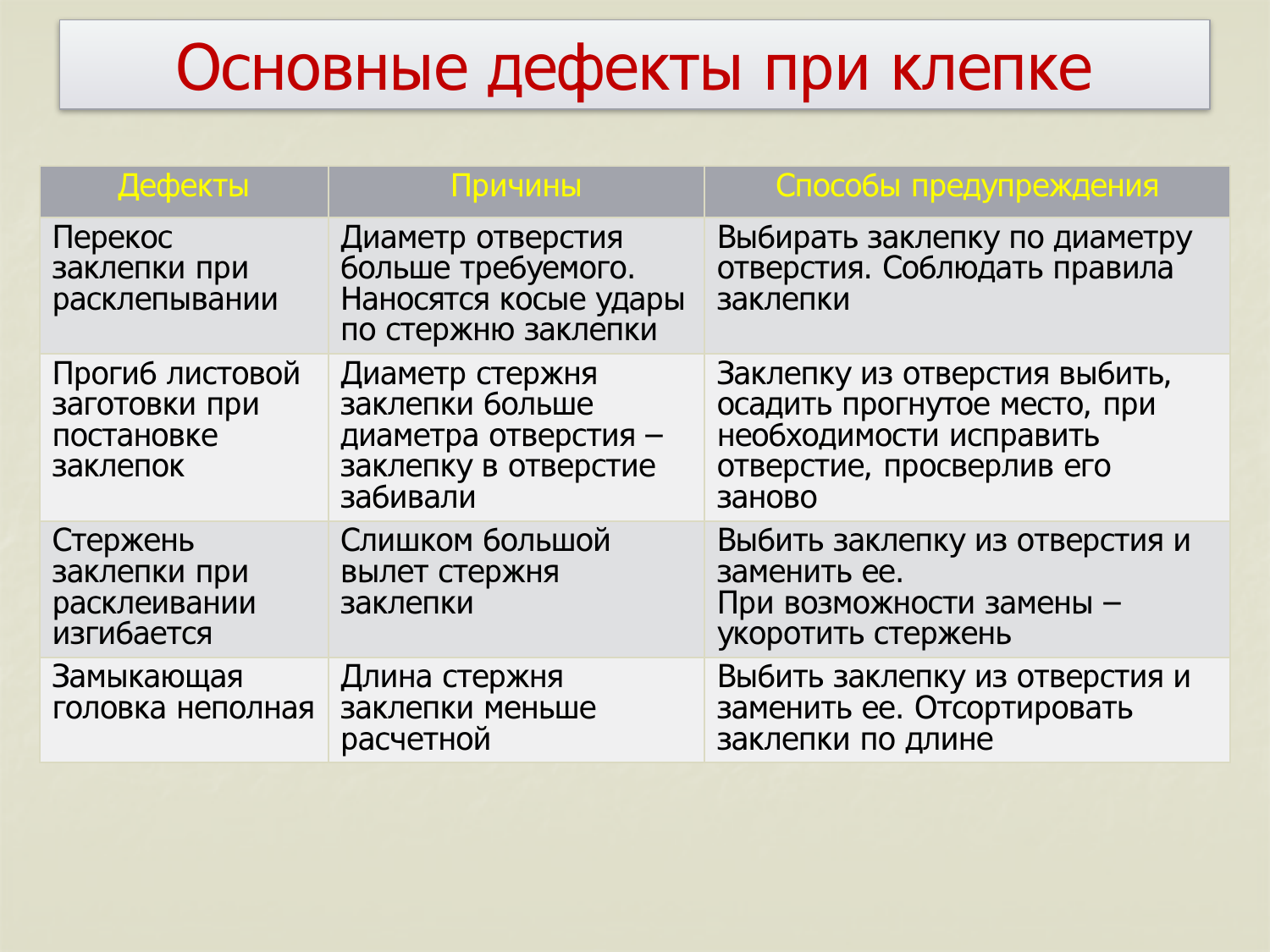

# Основные дефекты при клепке
| Дефекты | Причины | Способы предупреждения |
| --- | --- | --- |
| Перекос заклепки при расклепывании | Диаметр отверстия больше требуемого. Наносятся косые удары по стержню заклепки | Выбирать заклепку по диаметру отверстия. Соблюдать правила заклепки |
| Прогиб листовой заготовки при постановке заклепок | Диаметр стержня заклепки больше диаметра отверстия – заклепку в отверстие забивали | Заклепку из отверстия выбить, осадить прогнутое место, при необходимости исправить отверстие, просверлив его заново |
| Стержень заклепки при расклеивании изгибается | Слишком большой вылет стержня заклепки | Выбить заклепку из отверстия и заменить ее. При возможности замены – укоротить стержень |
| Замыкающая головка неполная | Длина стержня заклепки меньше расчетной | Выбить заклепку из отверстия и заменить ее. Отсортировать заклепки по длине |